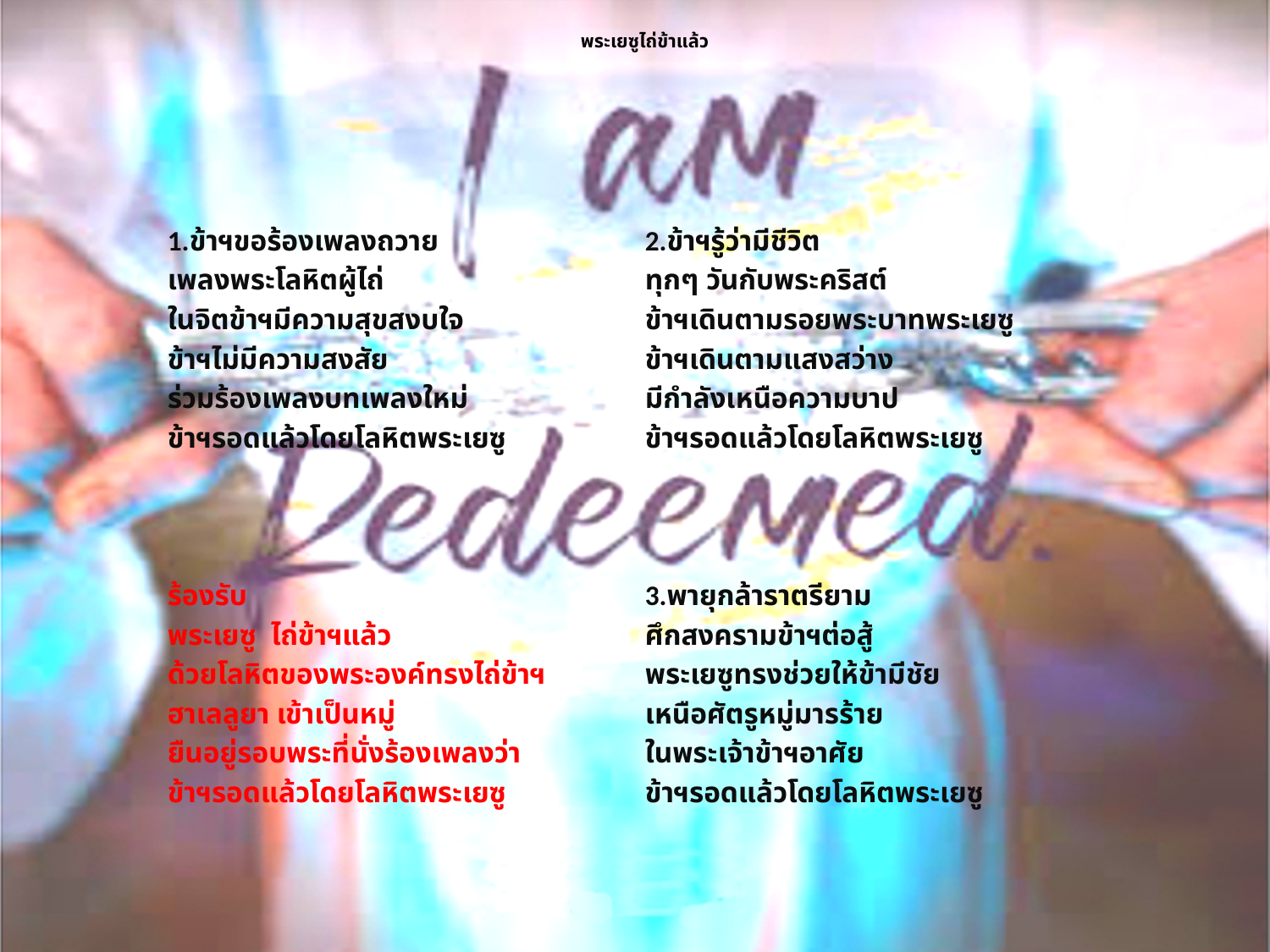

# พระเยซูไถ่ข้าแล้ว
1.ข้าฯขอร้องเพลงถวาย
เพลงพระโลหิตผู้ไถ่
ในจิตข้าฯมีความสุขสงบใจ
ข้าฯไม่มีความสงสัย
ร่วมร้องเพลงบทเพลงใหม่
ข้าฯรอดแล้วโดยโลหิตพระเยซู

ร้องรับ
พระเยซู  ไถ่ข้าฯแล้ว
ด้วยโลหิตของพระองค์ทรงไถ่ข้าฯ
ฮาเลลูยา เข้าเป็นหมู่
ยืนอยู่รอบพระที่นั่งร้องเพลงว่า
ข้าฯรอดแล้วโดยโลหิตพระเยซู

2.ข้าฯรู้ว่ามีชีวิต
ทุกๆ วันกับพระคริสต์
ข้าฯเดินตามรอยพระบาทพระเยซู
ข้าฯเดินตามแสงสว่าง
มีกำลังเหนือความบาป
ข้าฯรอดแล้วโดยโลหิตพระเยซู

3.พายุกล้าราตรียาม
ศึกสงครามข้าฯต่อสู้
พระเยซูทรงช่วยให้ข้ามีชัย
เหนือศัตรูหมู่มารร้าย
ในพระเจ้าข้าฯอาศัย
ข้าฯรอดแล้วโดยโลหิตพระเยซู